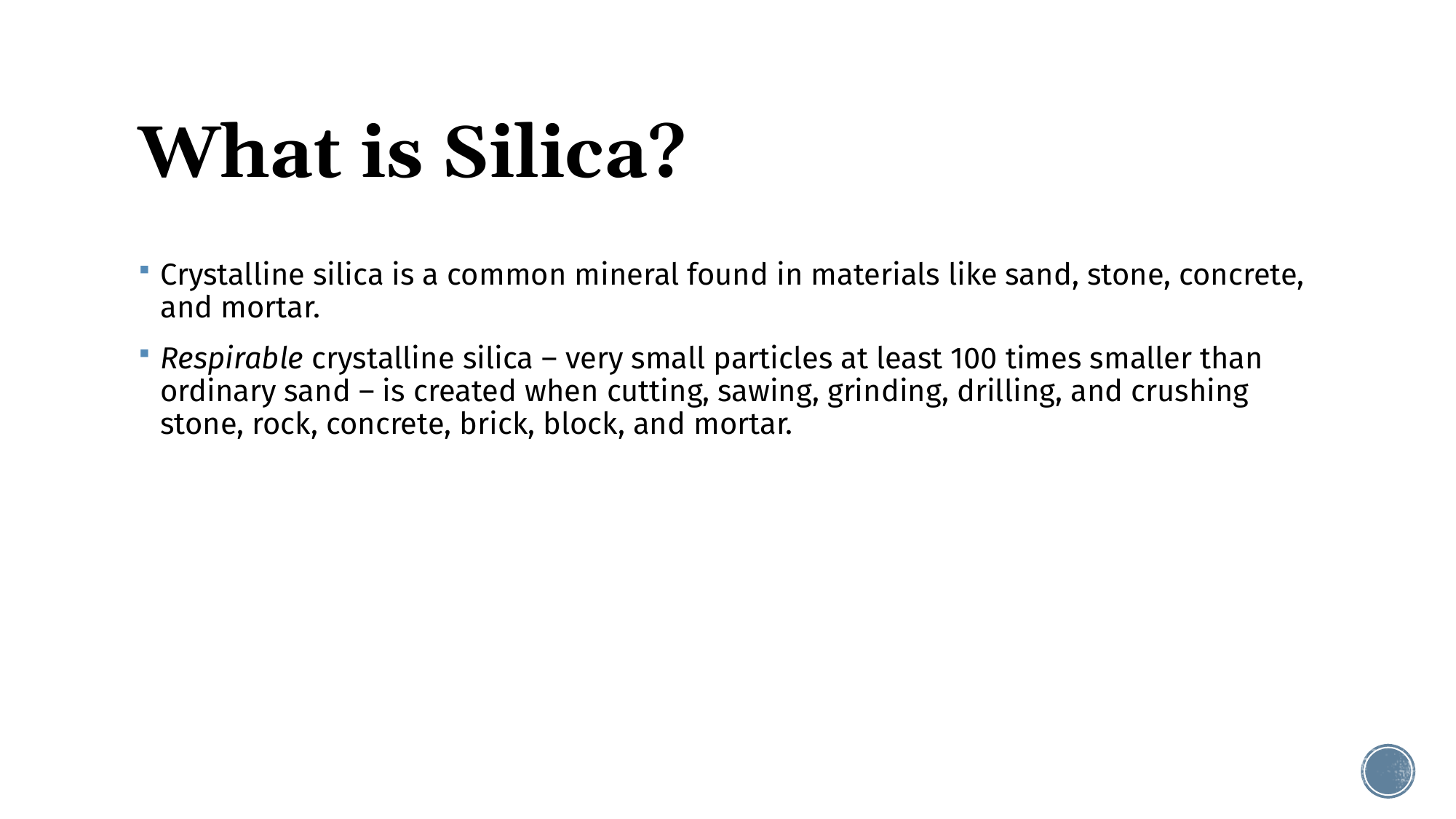

# What is Silica?
Crystalline silica is a common mineral found in materials like sand, stone, concrete, and mortar.
Respirable crystalline silica – very small particles at least 100 times smaller than ordinary sand – is created when cutting, sawing, grinding, drilling, and crushing stone, rock, concrete, brick, block, and mortar.